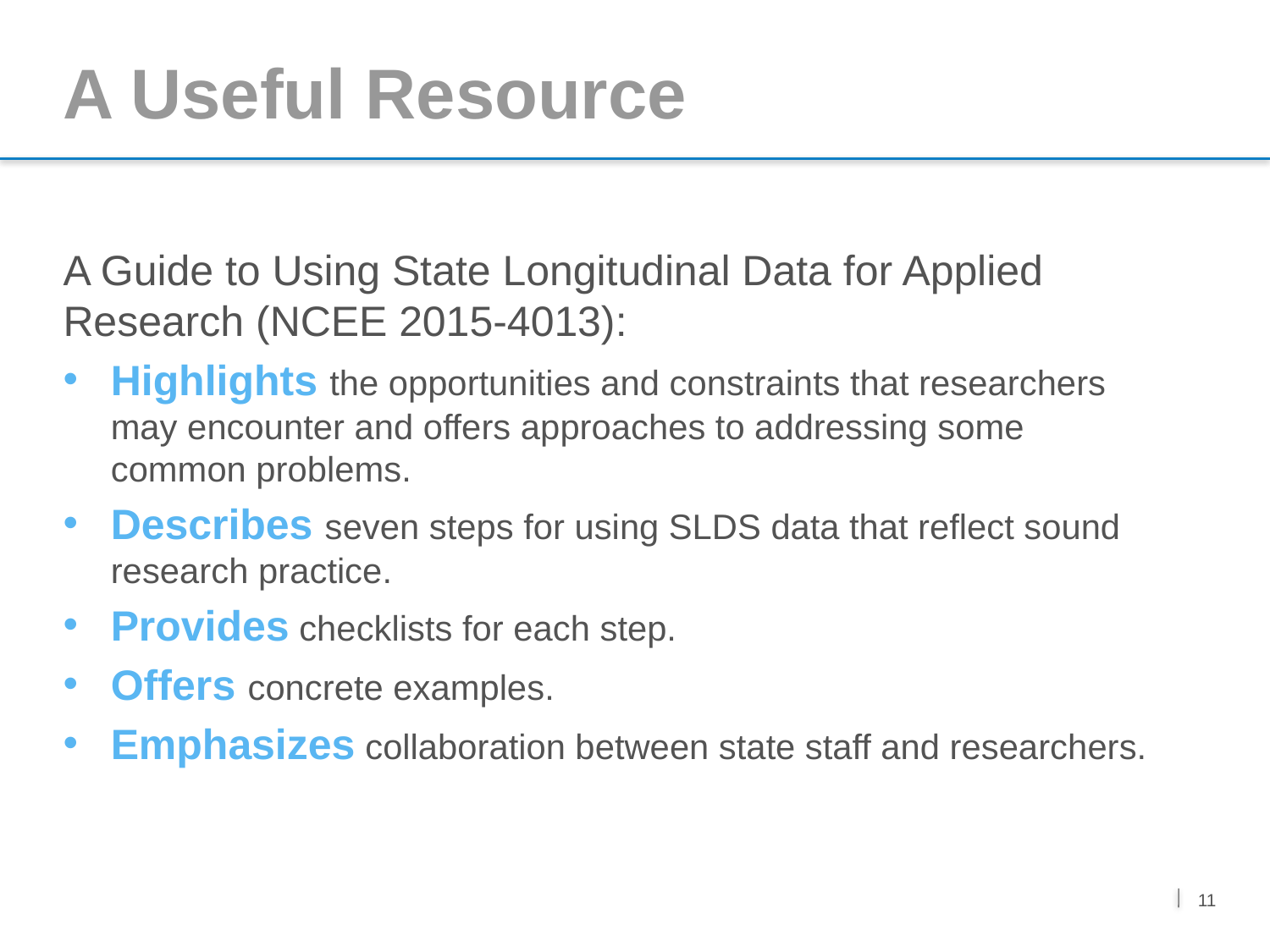

A Useful Resource

A Guide to Using State Longitudinal Data for Applied Research (NCEE 2015-4013):
Highlights the opportunities and constraints that researchers may encounter and offers approaches to addressing some common problems.
Describes seven steps for using SLDS data that reflect sound research practice.
Provides checklists for each step.
Offers concrete examples.
Emphasizes collaboration between state staff and researchers.
11